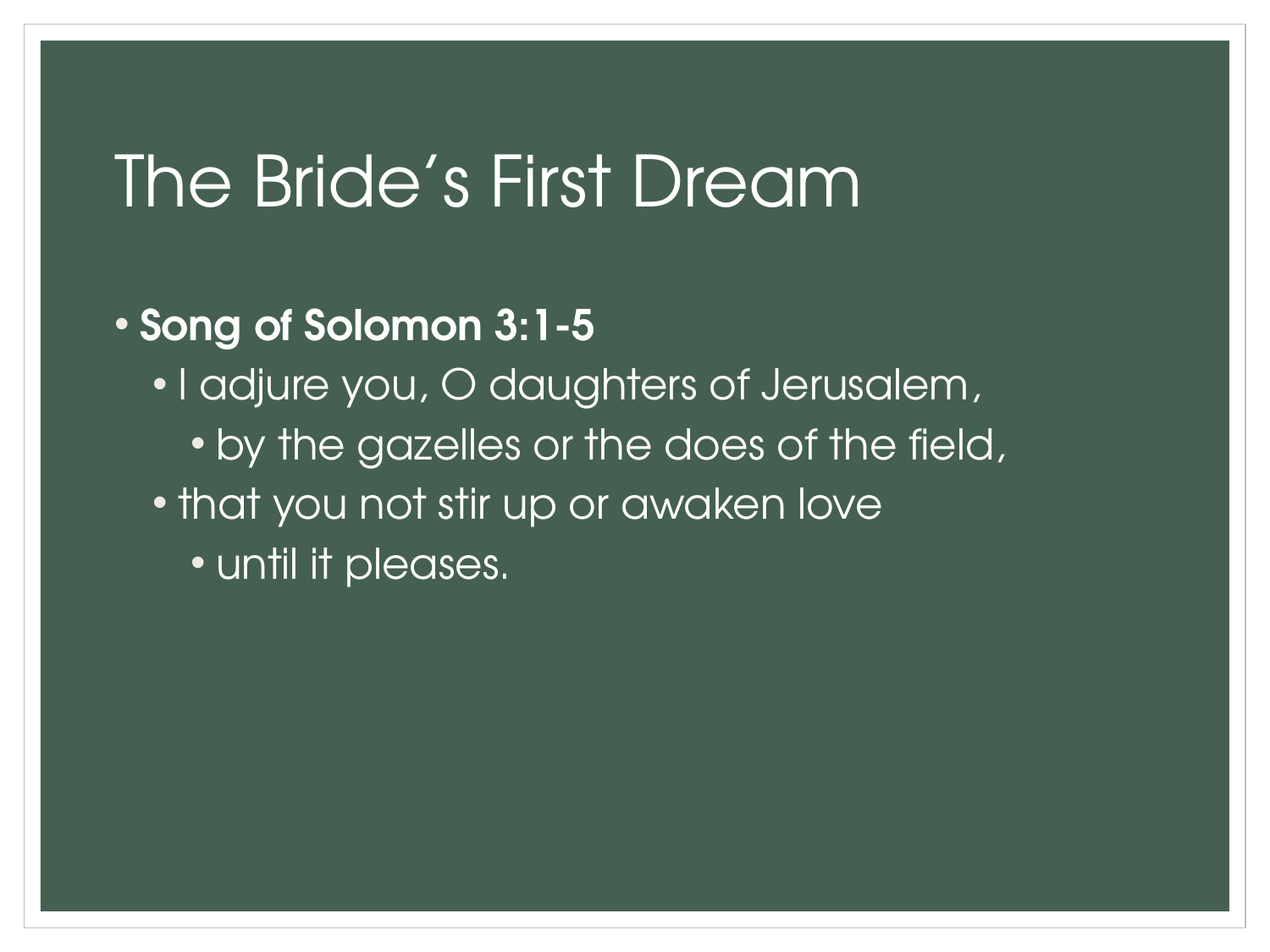

# The Bride’s First Dream
Song of Solomon 3:1-5
I adjure you, O daughters of Jerusalem,
by the gazelles or the does of the field,
that you not stir up or awaken love
until it pleases.